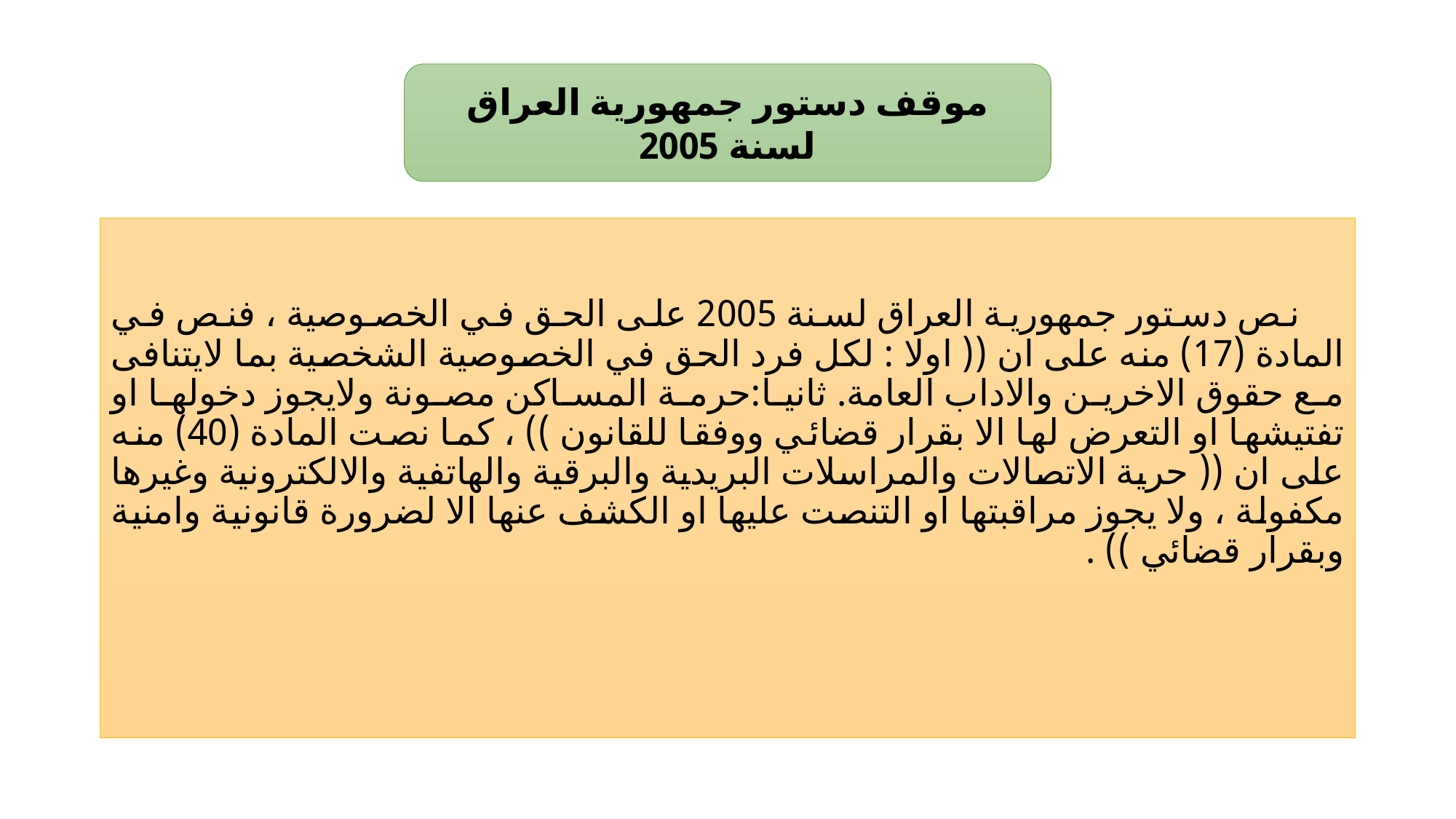

#

موقف دستور جمهورية العراق لسنة 2005

    نص دستور جمهورية العراق لسنة 2005 على الحق في الخصوصية ، فنص في المادة (17) منه على ان (( اولا : لكل فرد الحق في الخصوصية الشخصية بما لايتنافى مع حقوق الاخرين والاداب العامة. ثانيا:حرمة المساكن مصونة ولايجوز دخولها او تفتيشها او التعرض لها الا بقرار قضائي ووفقا للقانون )) ، كما نصت المادة (40) منه على ان (( حرية الاتصالات والمراسلات البريدية والبرقية والهاتفية والالكترونية وغيرها مكفولة ، ولا يجوز مراقبتها او التنصت عليها او الكشف عنها الا لضرورة قانونية وامنية وبقرار قضائي )) .